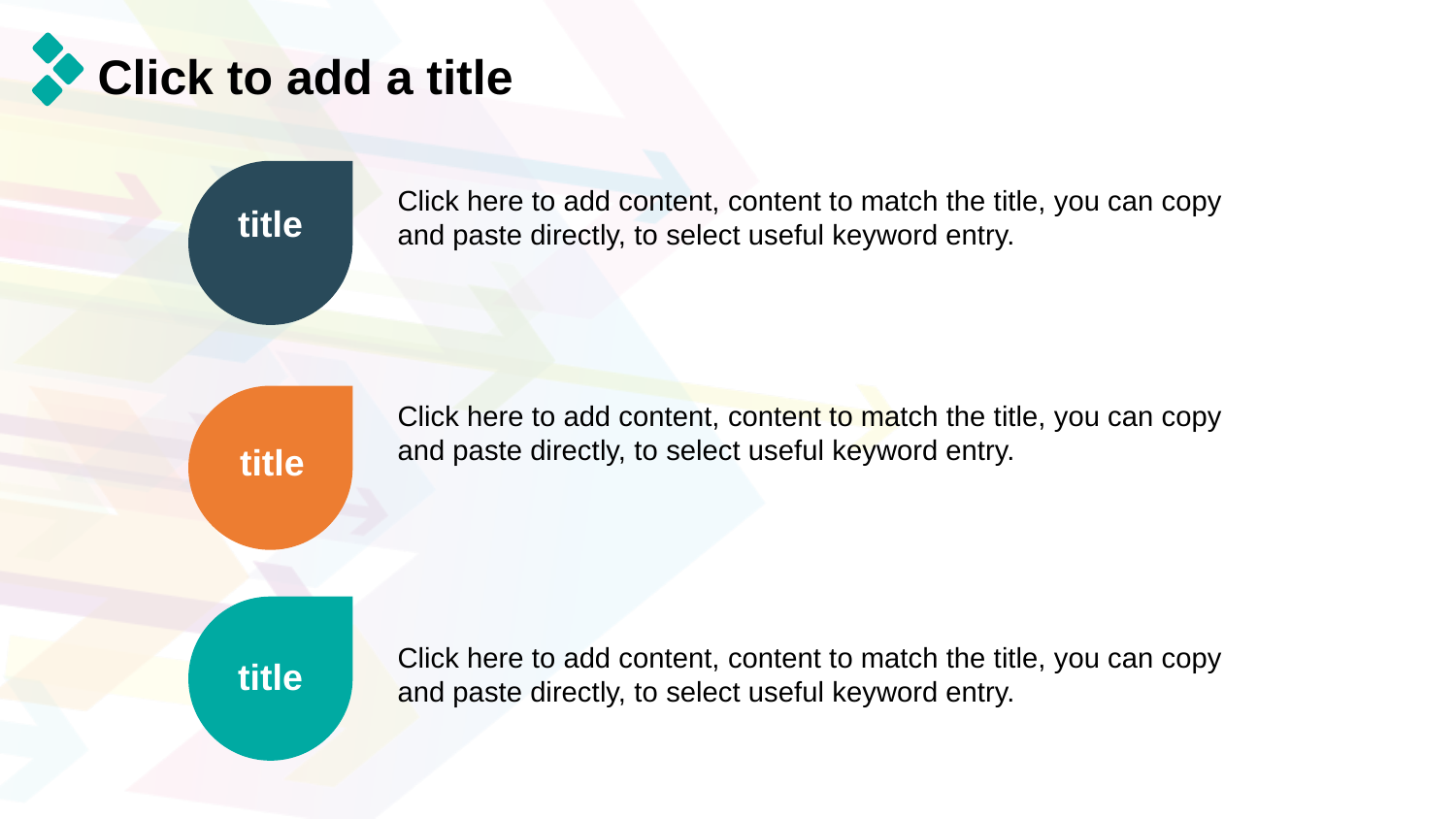

Click to add a title

Click here to add content, content to match the title, you can copy and paste directly, to select useful keyword entry.
title

Click here to add content, content to match the title, you can copy and paste directly, to select useful keyword entry.
title

Click here to add content, content to match the title, you can copy and paste directly, to select useful keyword entry.
title